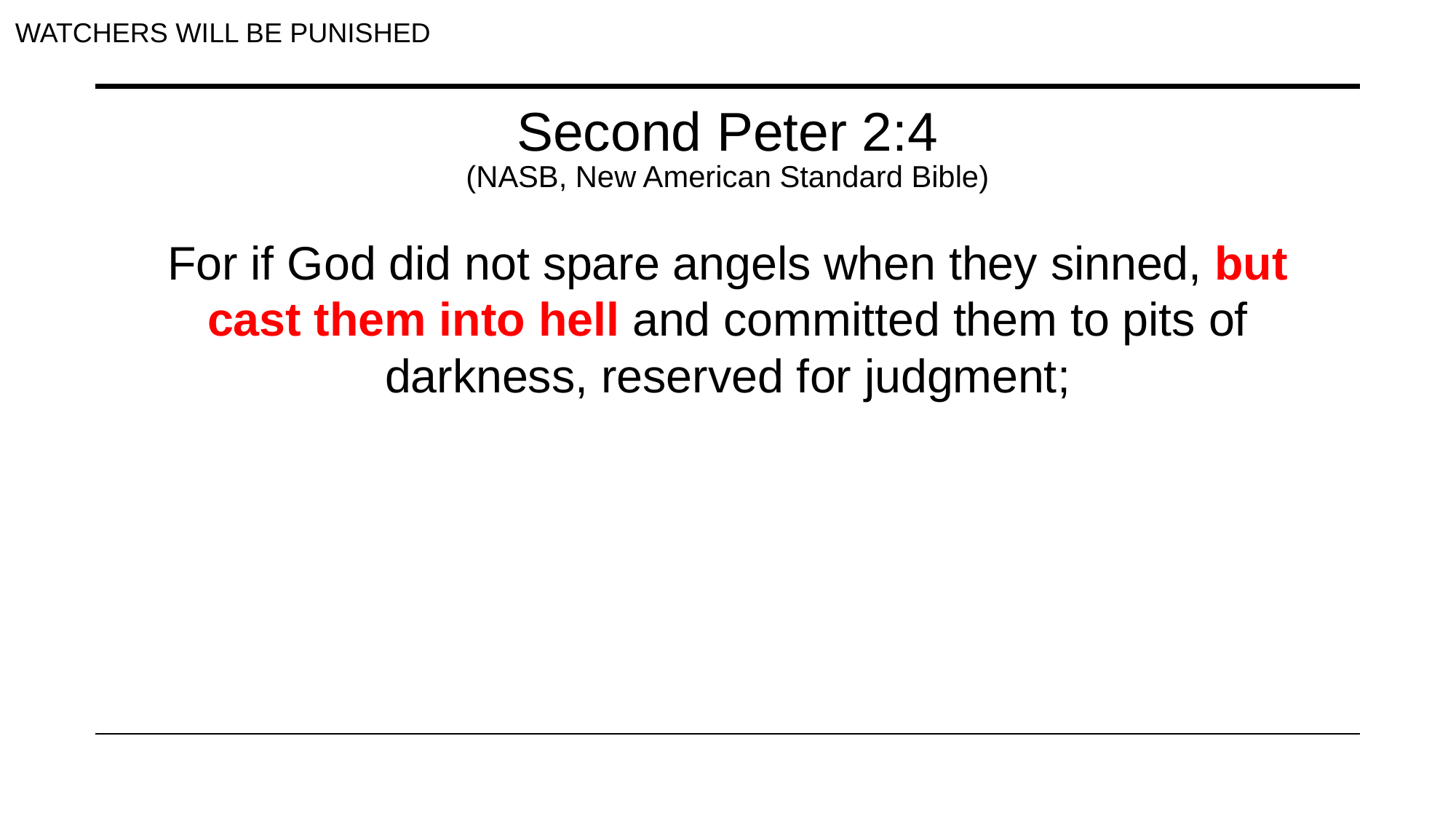

WATCHERS WILL BE PUNISHED
Second Peter 2:4
(NASB, New American Standard Bible)
For if God did not spare angels when they sinned, but cast them into hell and committed them to pits of darkness, reserved for judgment;